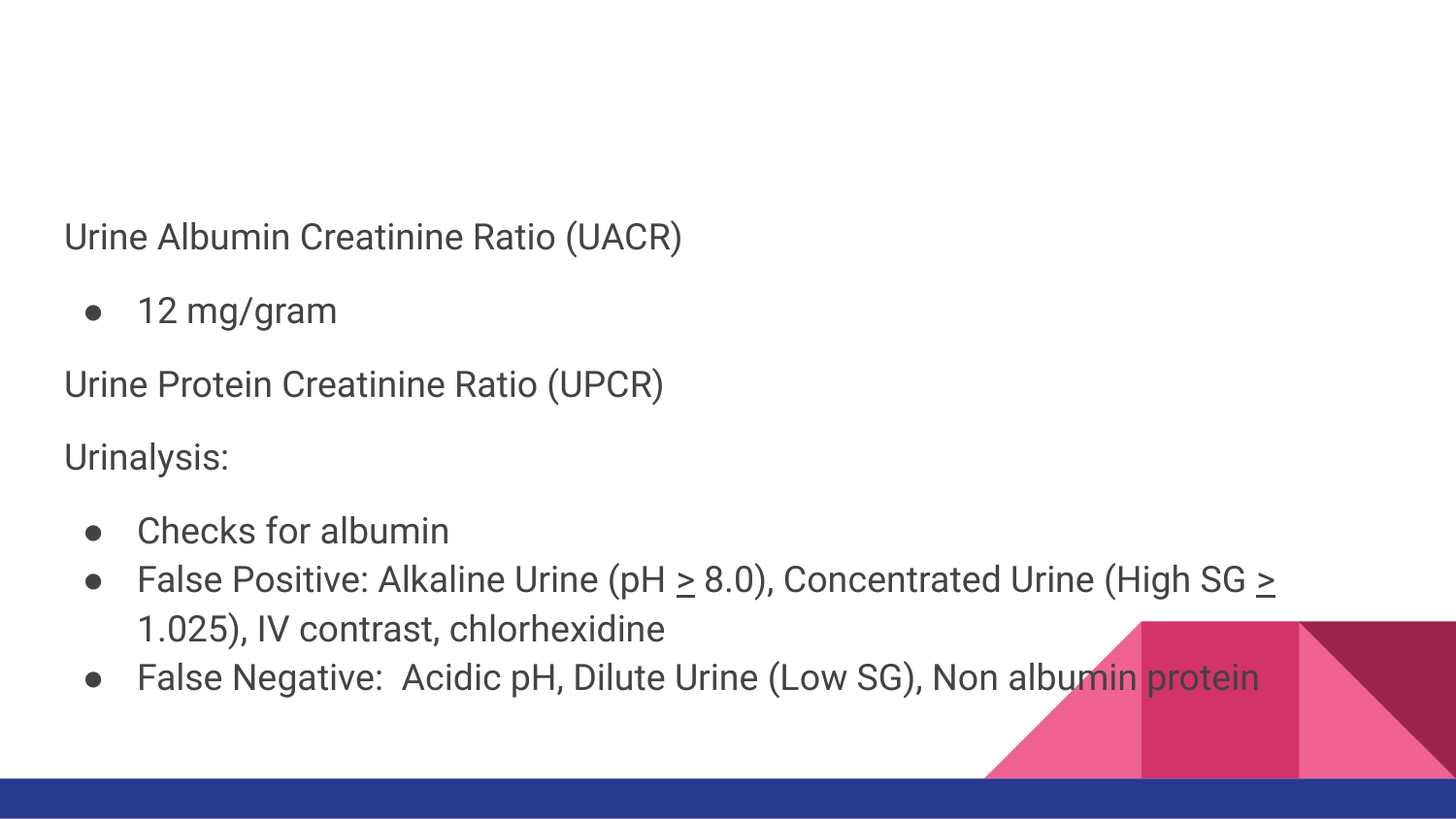

#
Urine Albumin Creatinine Ratio (UACR)
12 mg/gram
Urine Protein Creatinine Ratio (UPCR)
Urinalysis:
Checks for albumin
False Positive: Alkaline Urine (pH > 8.0), Concentrated Urine (High SG > 1.025), IV contrast, chlorhexidine
False Negative:  Acidic pH, Dilute Urine (Low SG), Non albumin protein